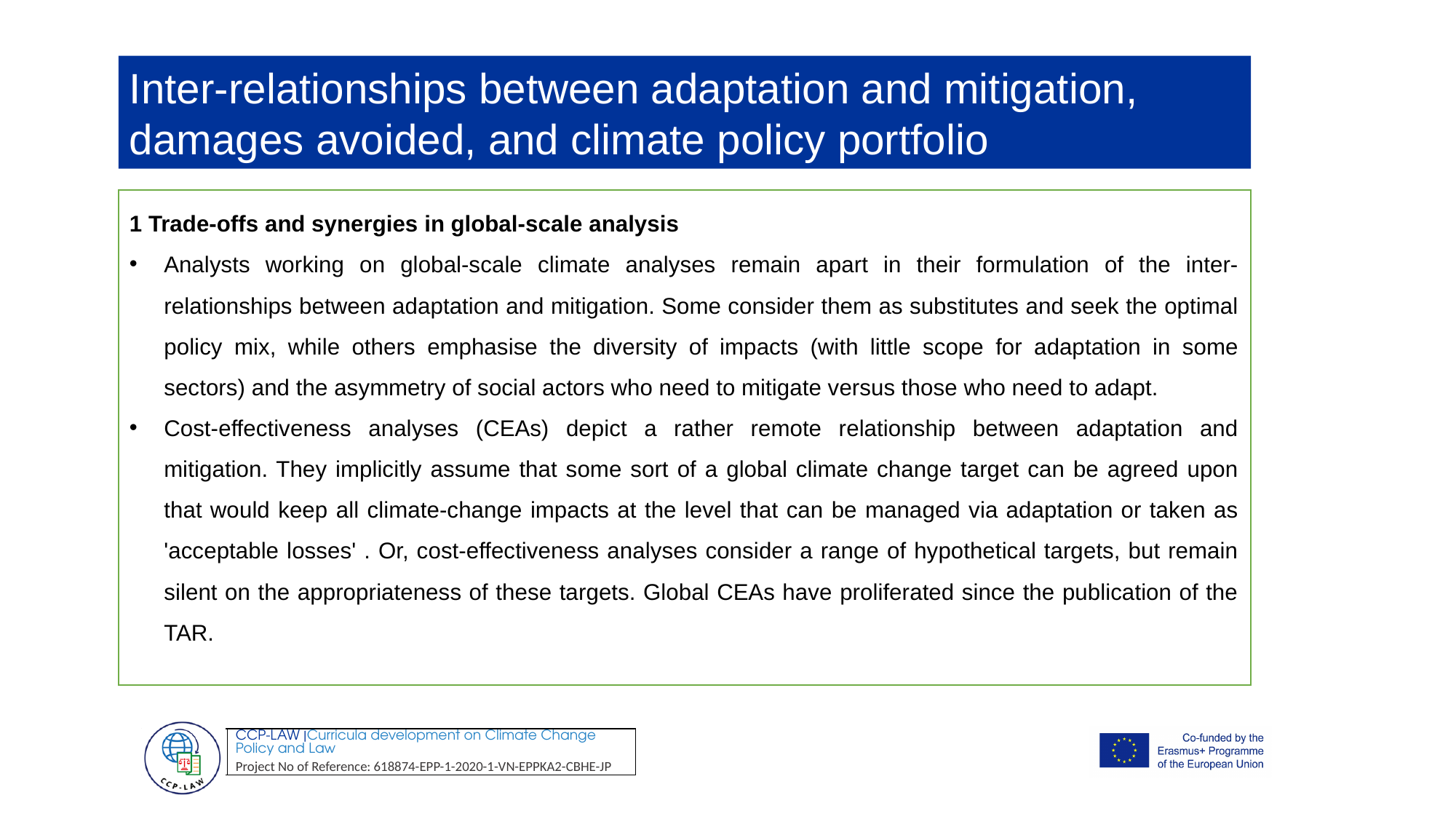

Inter-relationships between adaptation and mitigation, damages avoided, and climate policy portfolio
1 Trade-offs and synergies in global-scale analysis
Analysts working on global-scale climate analyses remain apart in their formulation of the inter-relationships between adaptation and mitigation. Some consider them as substitutes and seek the optimal policy mix, while others emphasise the diversity of impacts (with little scope for adaptation in some sectors) and the asymmetry of social actors who need to mitigate versus those who need to adapt.
Cost-effectiveness analyses (CEAs) depict a rather remote relationship between adaptation and mitigation. They implicitly assume that some sort of a global climate change target can be agreed upon that would keep all climate-change impacts at the level that can be managed via adaptation or taken as 'acceptable losses' . Or, cost-effectiveness analyses consider a range of hypothetical targets, but remain silent on the appropriateness of these targets. Global CEAs have proliferated since the publication of the TAR.